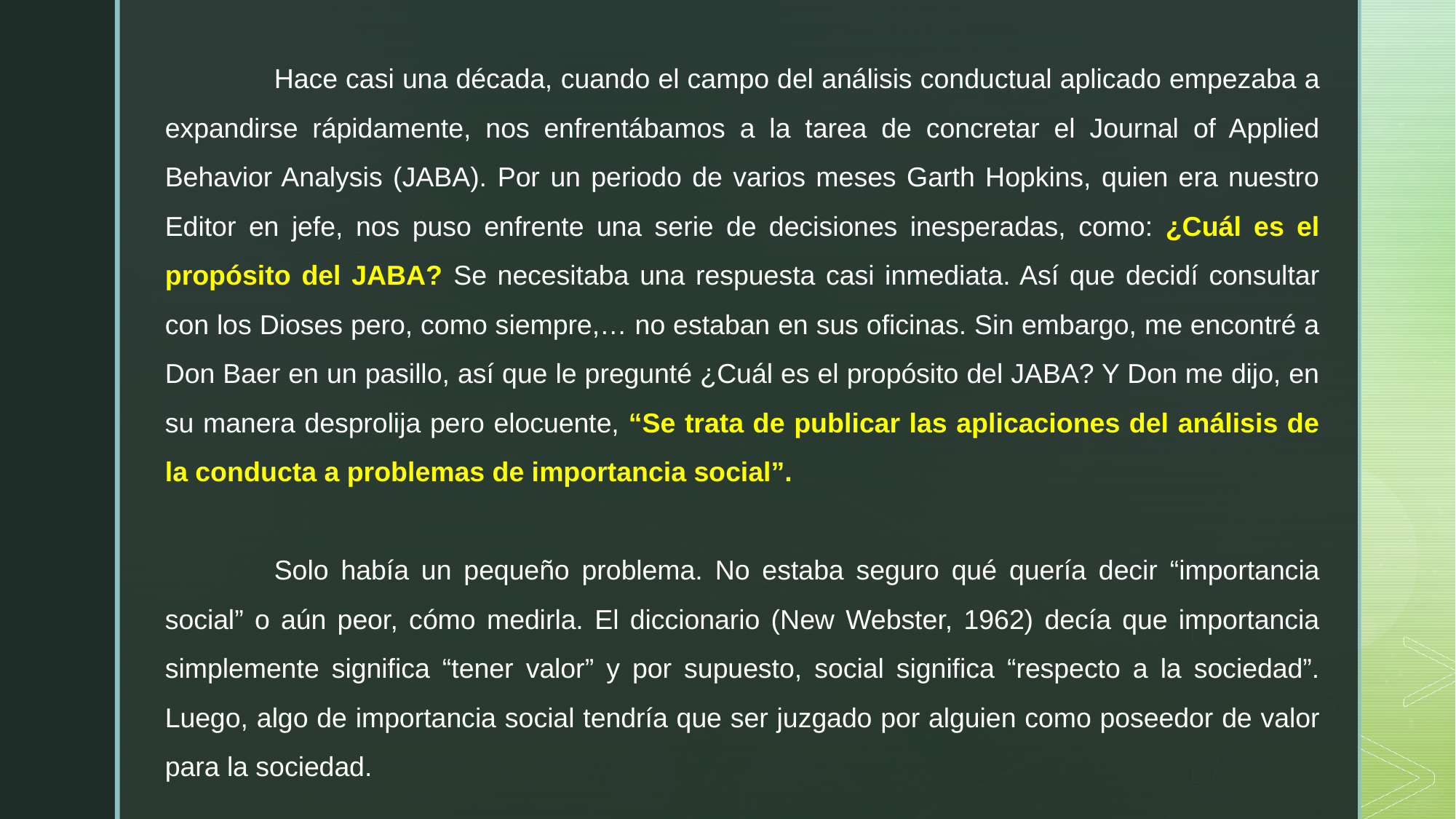

Hace casi una década, cuando el campo del análisis conductual aplicado empezaba a expandirse rápidamente, nos enfrentábamos a la tarea de concretar el Journal of Applied Behavior Analysis (JABA). Por un periodo de varios meses Garth Hopkins, quien era nuestro Editor en jefe, nos puso enfrente una serie de decisiones inesperadas, como: ¿Cuál es el propósito del JABA? Se necesitaba una respuesta casi inmediata. Así que decidí consultar con los Dioses pero, como siempre,… no estaban en sus oficinas. Sin embargo, me encontré a Don Baer en un pasillo, así que le pregunté ¿Cuál es el propósito del JABA? Y Don me dijo, en su manera desprolija pero elocuente, “Se trata de publicar las aplicaciones del análisis de la conducta a problemas de importancia social”.

	Solo había un pequeño problema. No estaba seguro qué quería decir “importancia social” o aún peor, cómo medirla. El diccionario (New Webster, 1962) decía que importancia simplemente significa “tener valor” y por supuesto, social significa “respecto a la sociedad”. Luego, algo de importancia social tendría que ser juzgado por alguien como poseedor de valor para la sociedad.